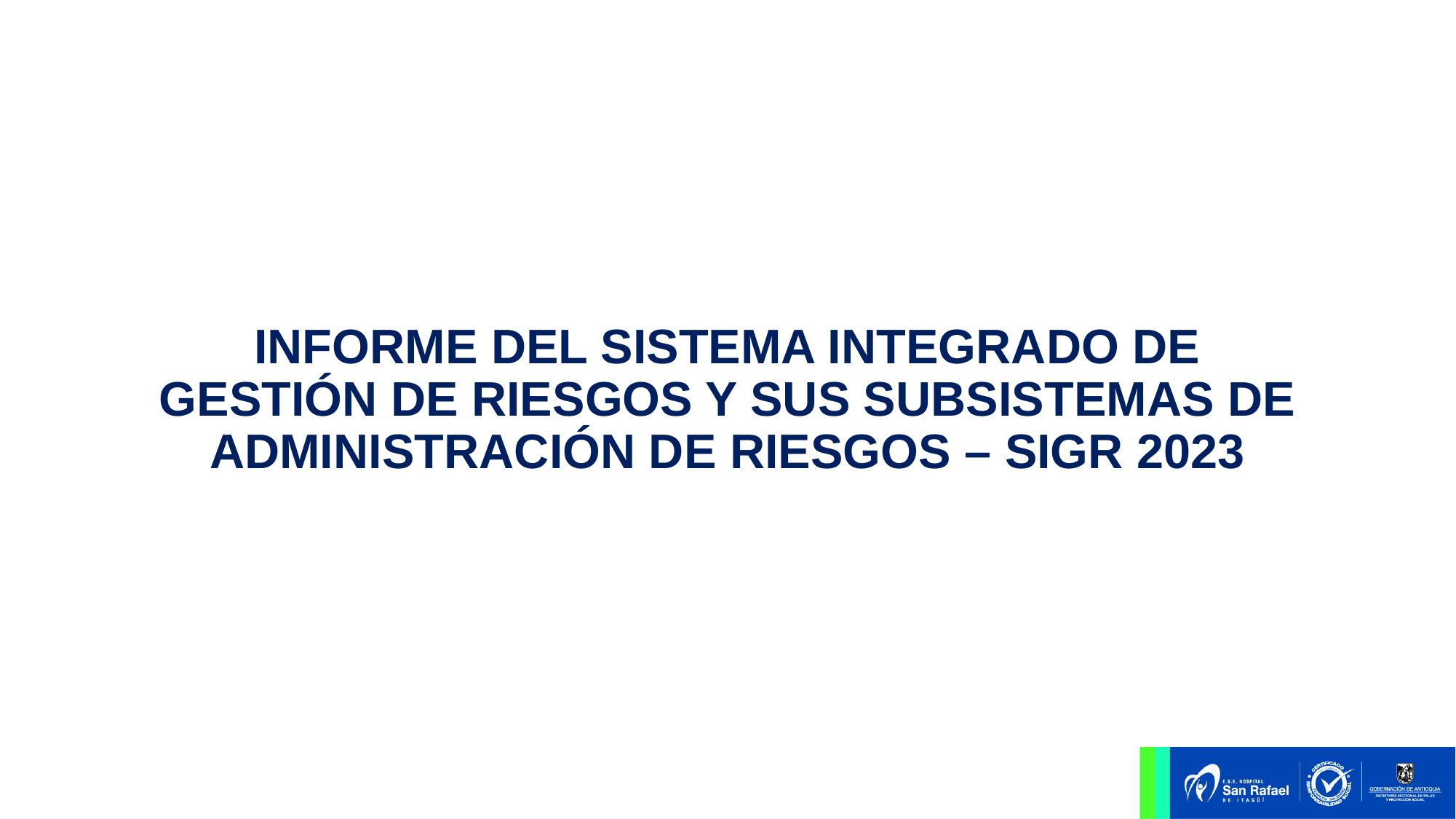

INFORME DEL SISTEMA INTEGRADO DE GESTIÓN DE RIESGOS Y SUS SUBSISTEMAS DE ADMINISTRACIÓN DE RIESGOS – SIGR 2023